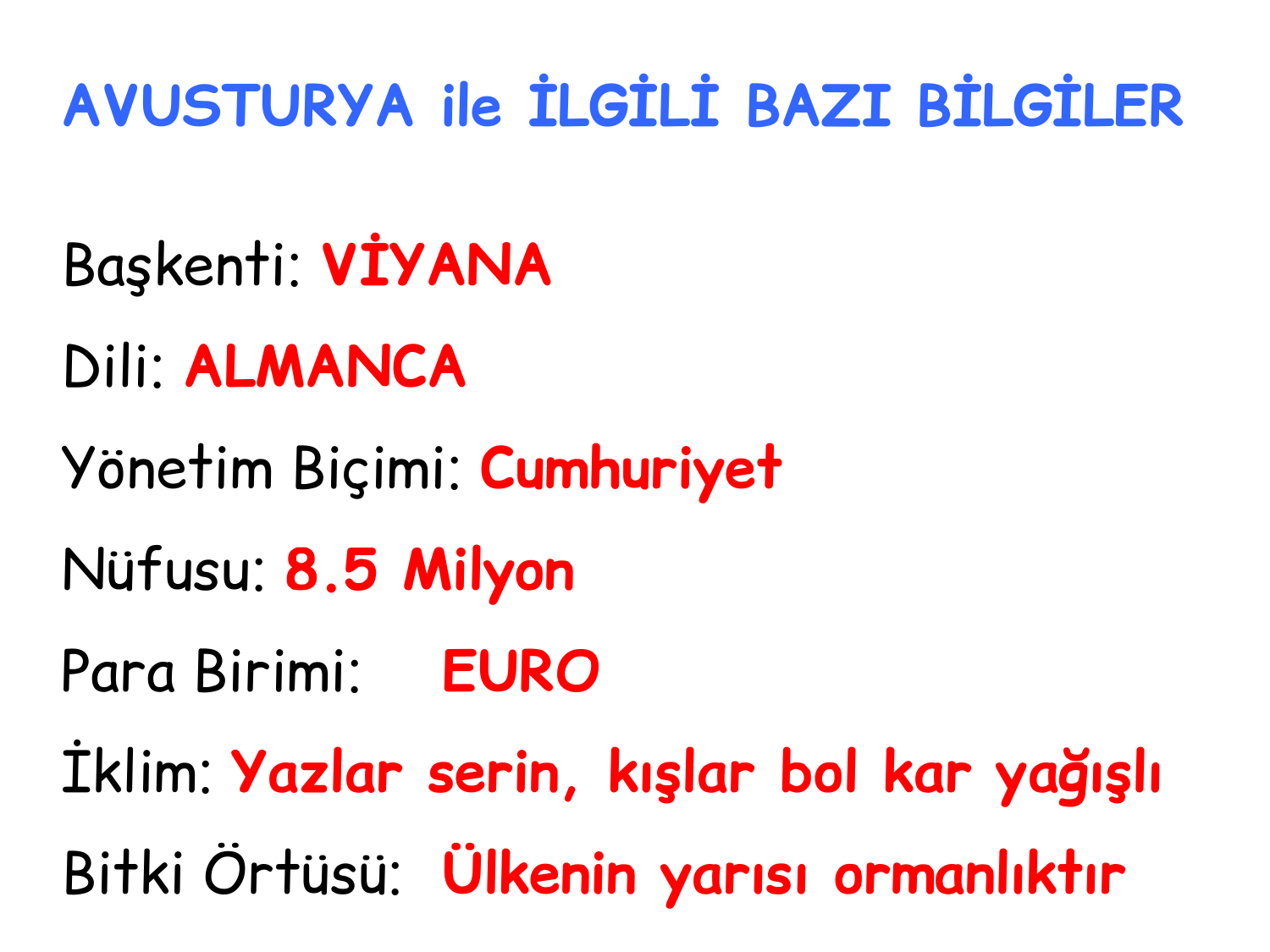

AVUSTURYA ile İLGİLİ BAZI BİLGİLER

Başkenti: VİYANA
Dili: ALMANCA
Yönetim Biçimi: Cumhuriyet
Nüfusu: 8.5 Milyon
Para Birimi:	EURO
İklim: Yazlar serin, kışlar bol kar yağışlı
Bitki Örtüsü:	Ülkenin yarısı ormanlıktır